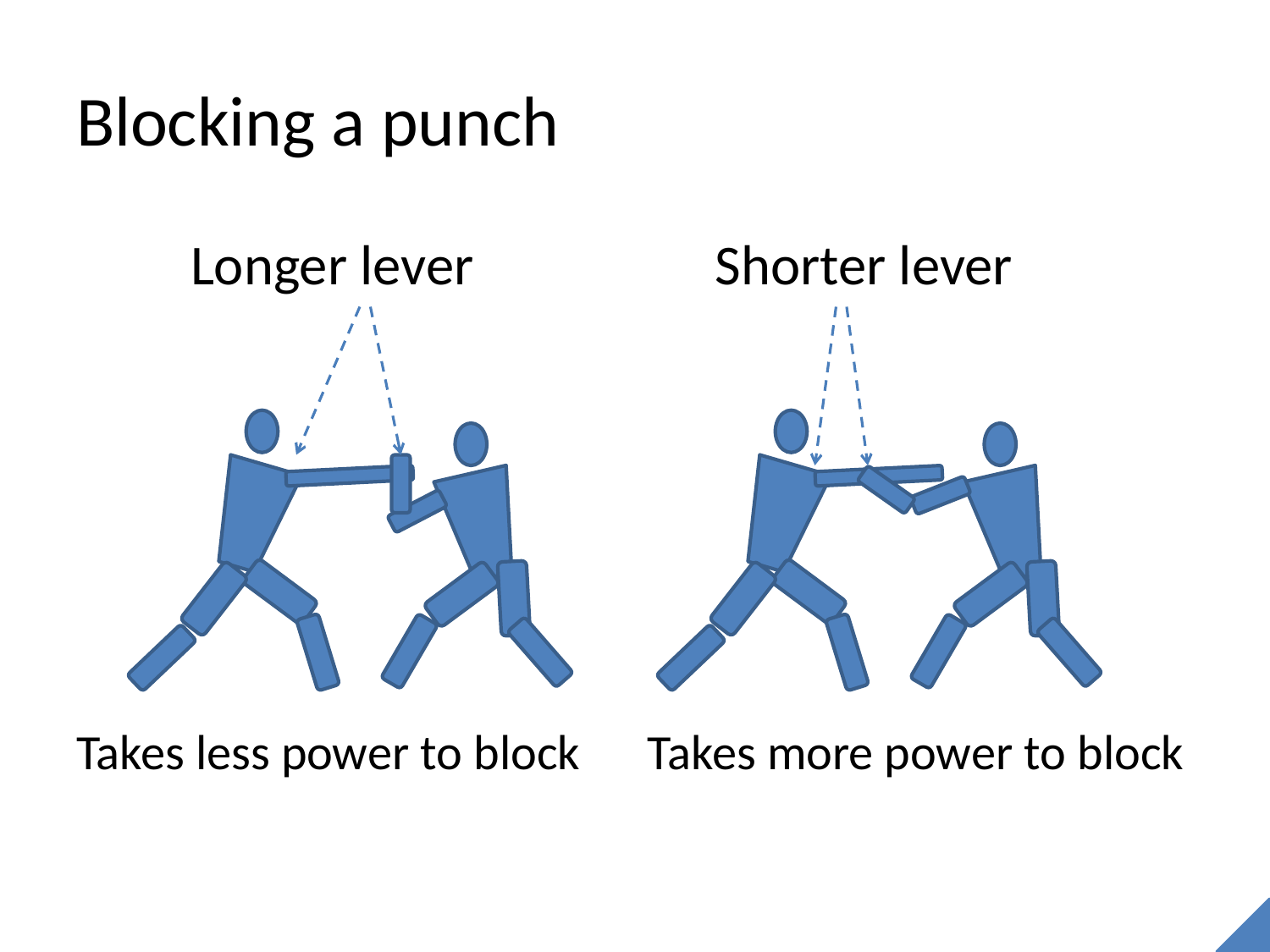

# Blocking a punch
         Longer lever                   Shorter lever

Takes less power to block      Takes more power to block